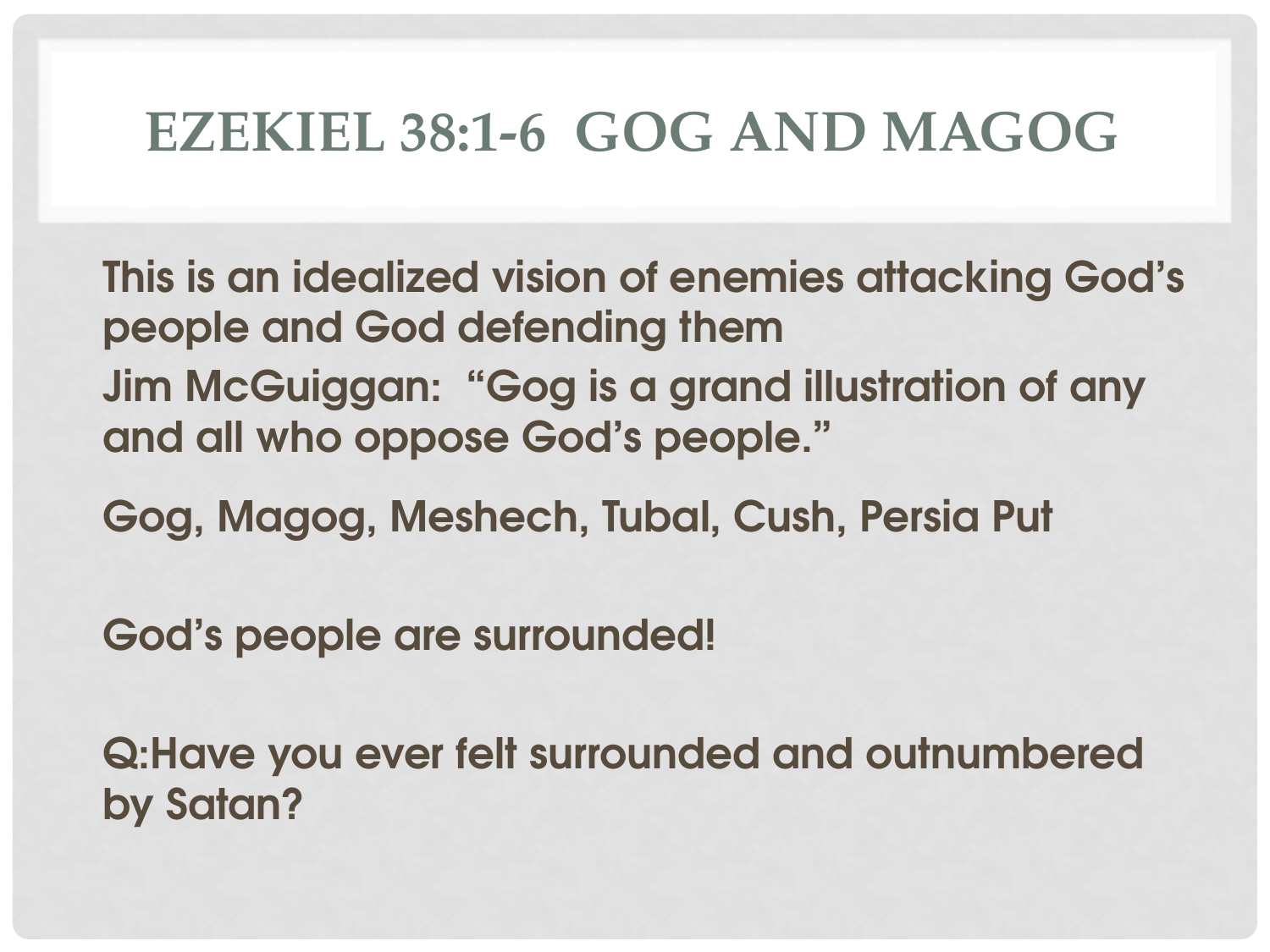

# Ezekiel 38:1-6  gog and magog
This is an idealized vision of enemies attacking God’s people and God defending them
Jim McGuiggan:  “Gog is a grand illustration of any and all who oppose God’s people.”

Gog, Magog, Meshech, Tubal, Cush, Persia Put

God’s people are surrounded!

Q:Have you ever felt surrounded and outnumbered by Satan?